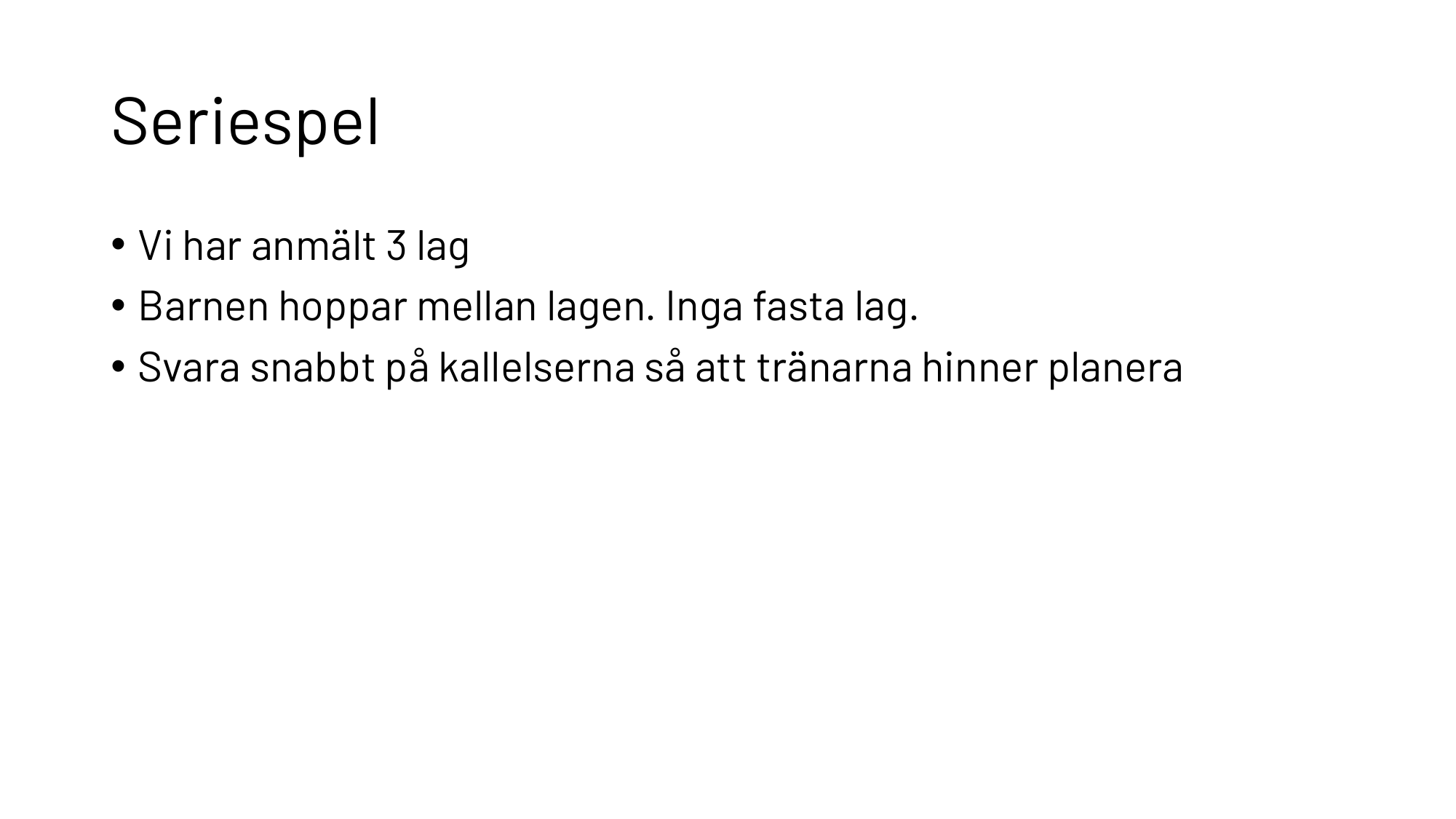

# Seriespel
Vi har anmält 3 lag
Barnen hoppar mellan lagen. Inga fasta lag.
Svara snabbt på kallelserna så att tränarna hinner planera